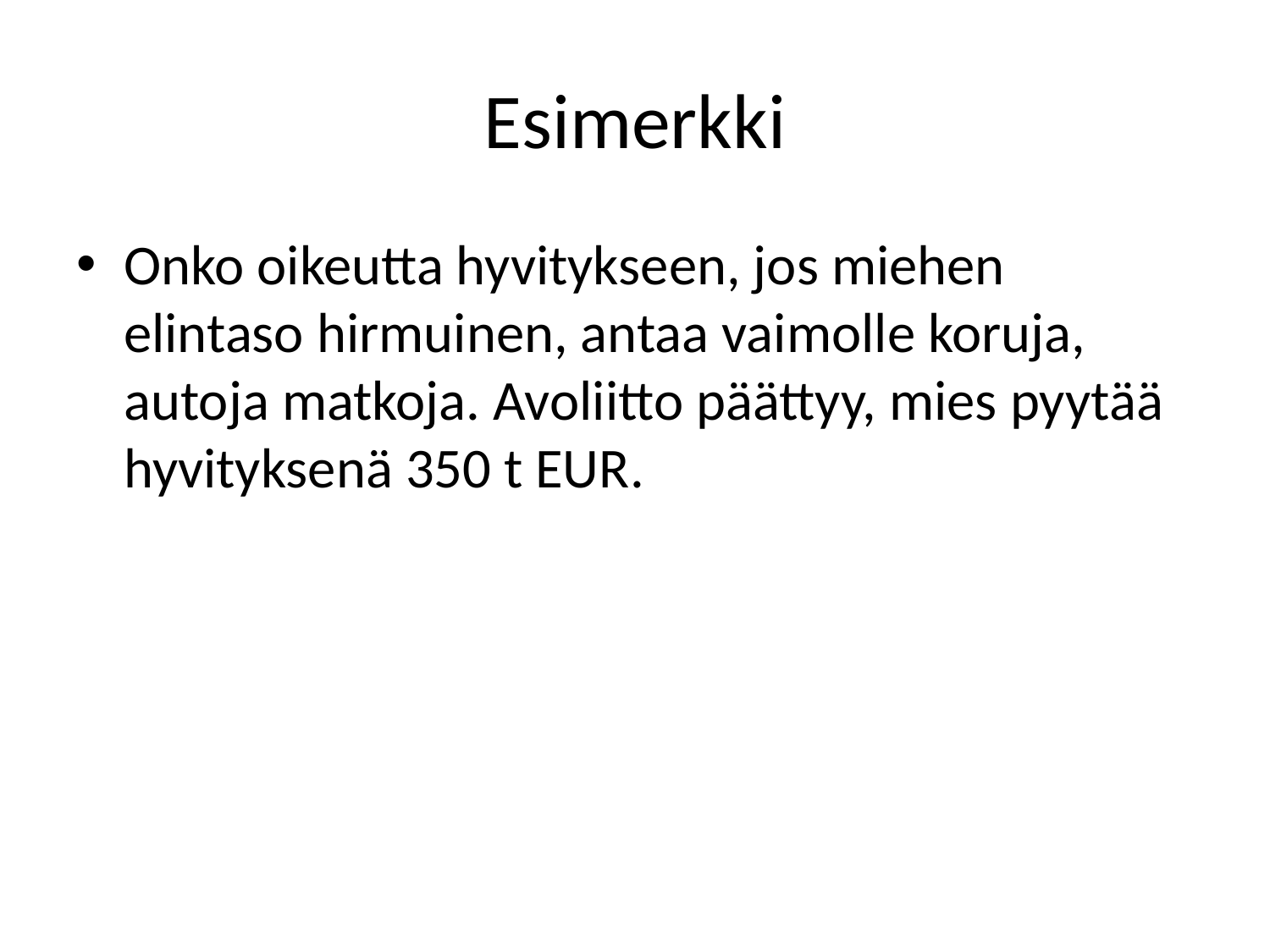

# Esimerkki
Onko oikeutta hyvitykseen, jos miehen elintaso hirmuinen, antaa vaimolle koruja, autoja matkoja. Avoliitto päättyy, mies pyytää hyvityksenä 350 t EUR.